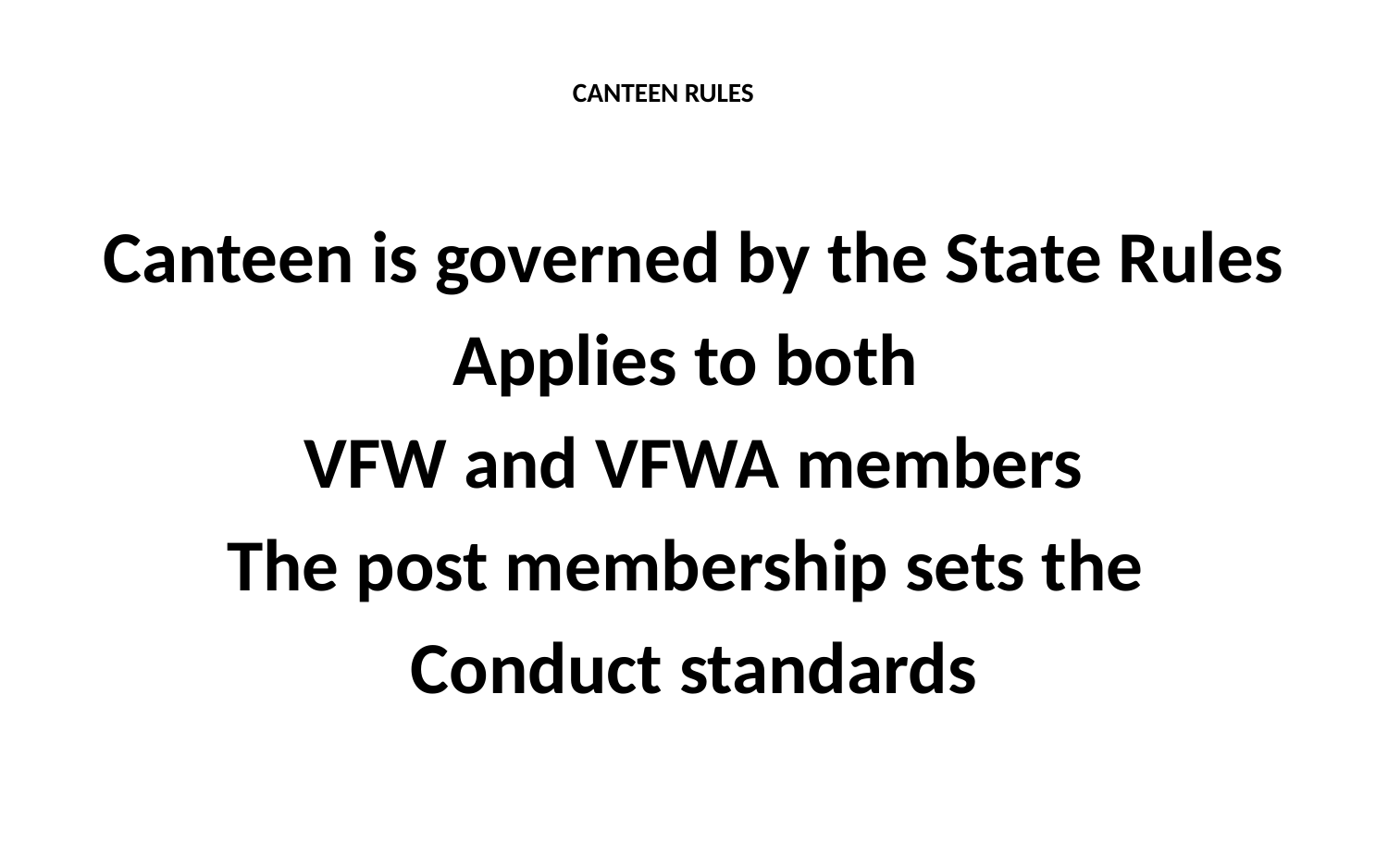

# CANTEEN RULES
Canteen is governed by the State Rules
Applies to both
VFW and VFWA members
The post membership sets the
Conduct standards